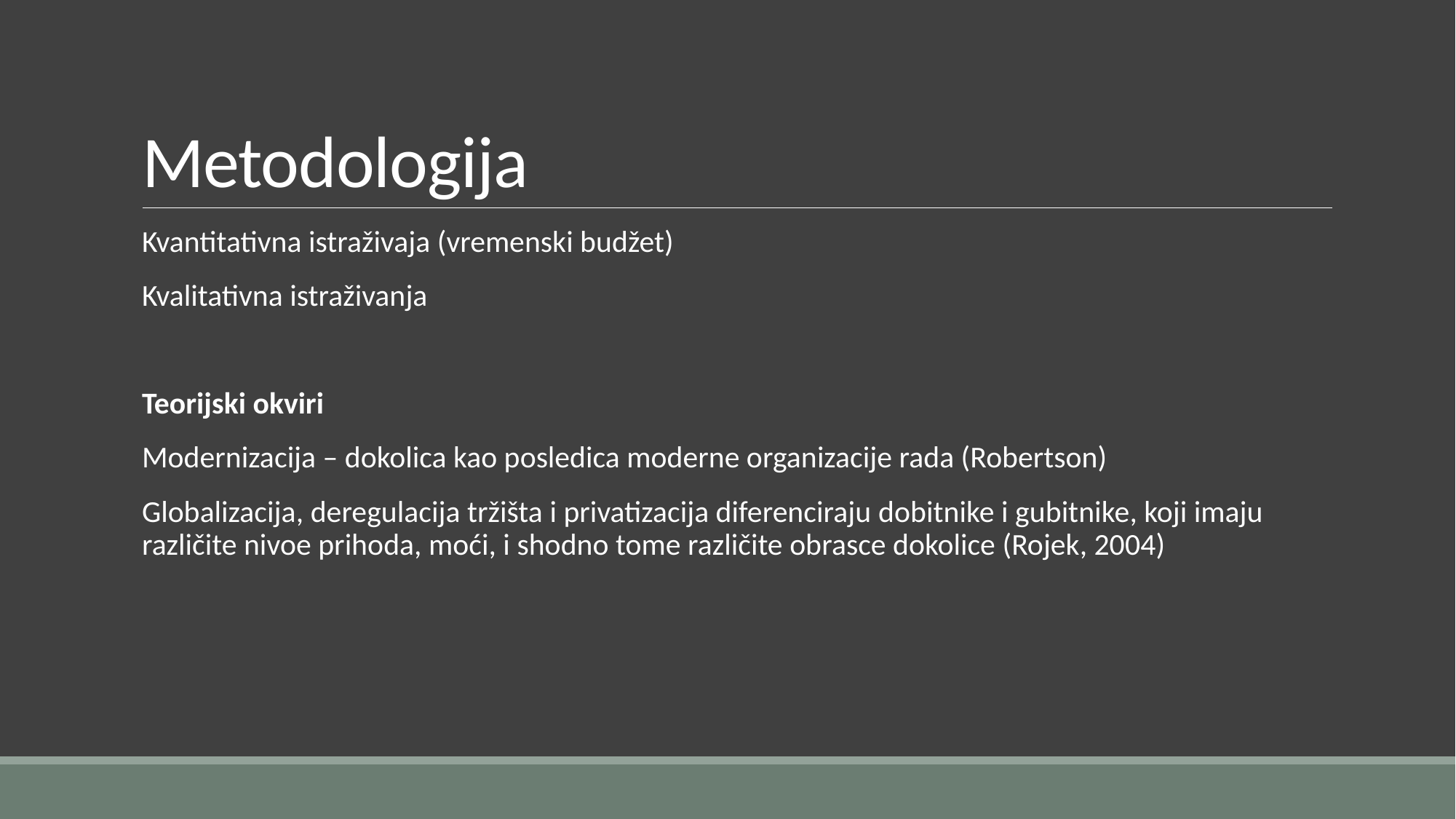

# Metodologija
Kvantitativna istraživaja (vremenski budžet)
Kvalitativna istraživanja

Teorijski okviri
Modernizacija – dokolica kao posledica moderne organizacije rada (Robertson)
Globalizacija, deregulacija tržišta i privatizacija diferenciraju dobitnike i gubitnike, koji imaju različite nivoe prihoda, moći, i shodno tome različite obrasce dokolice (Rojek, 2004)